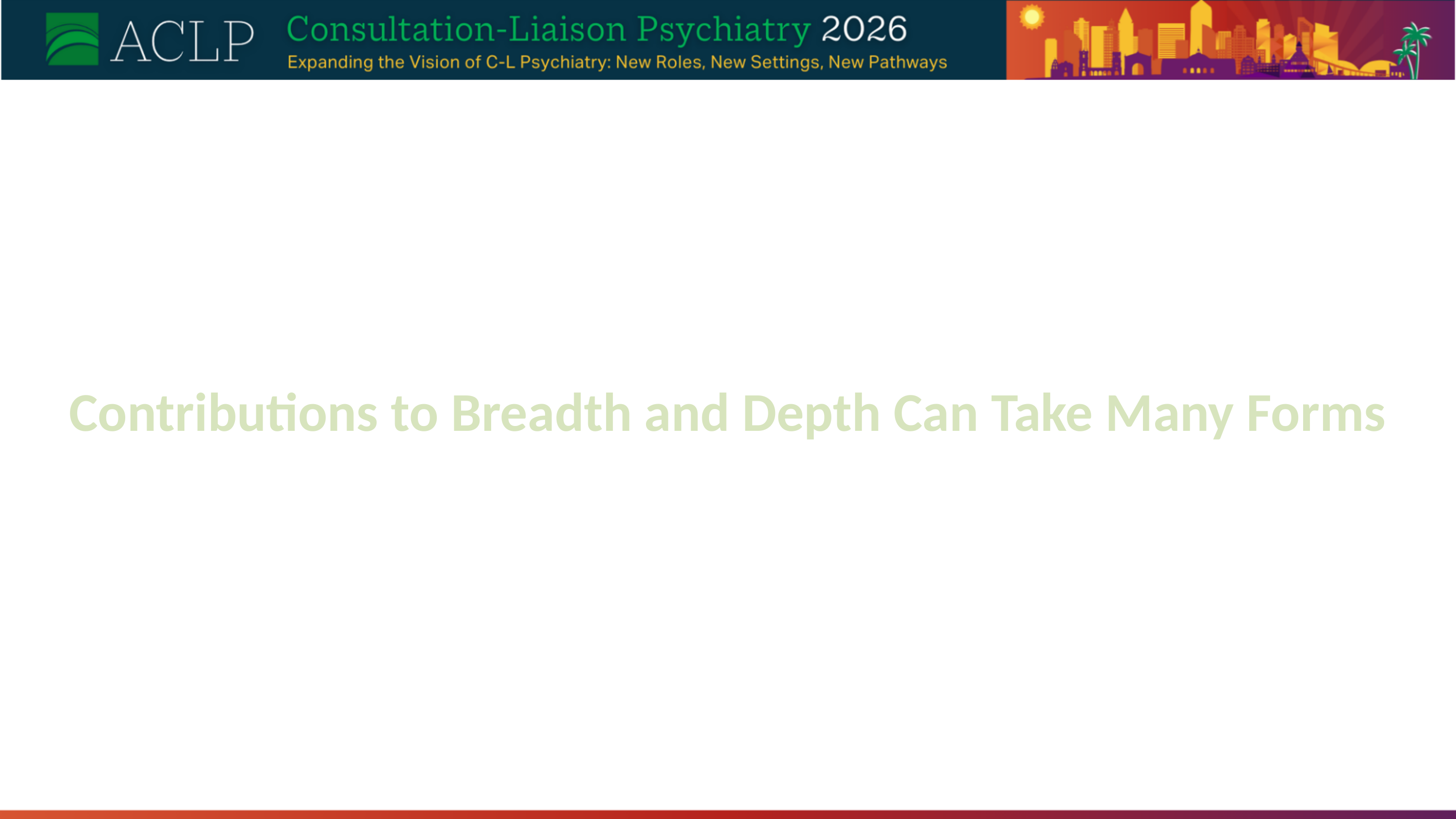

Contributions to Breadth and Depth Can Take Many Forms